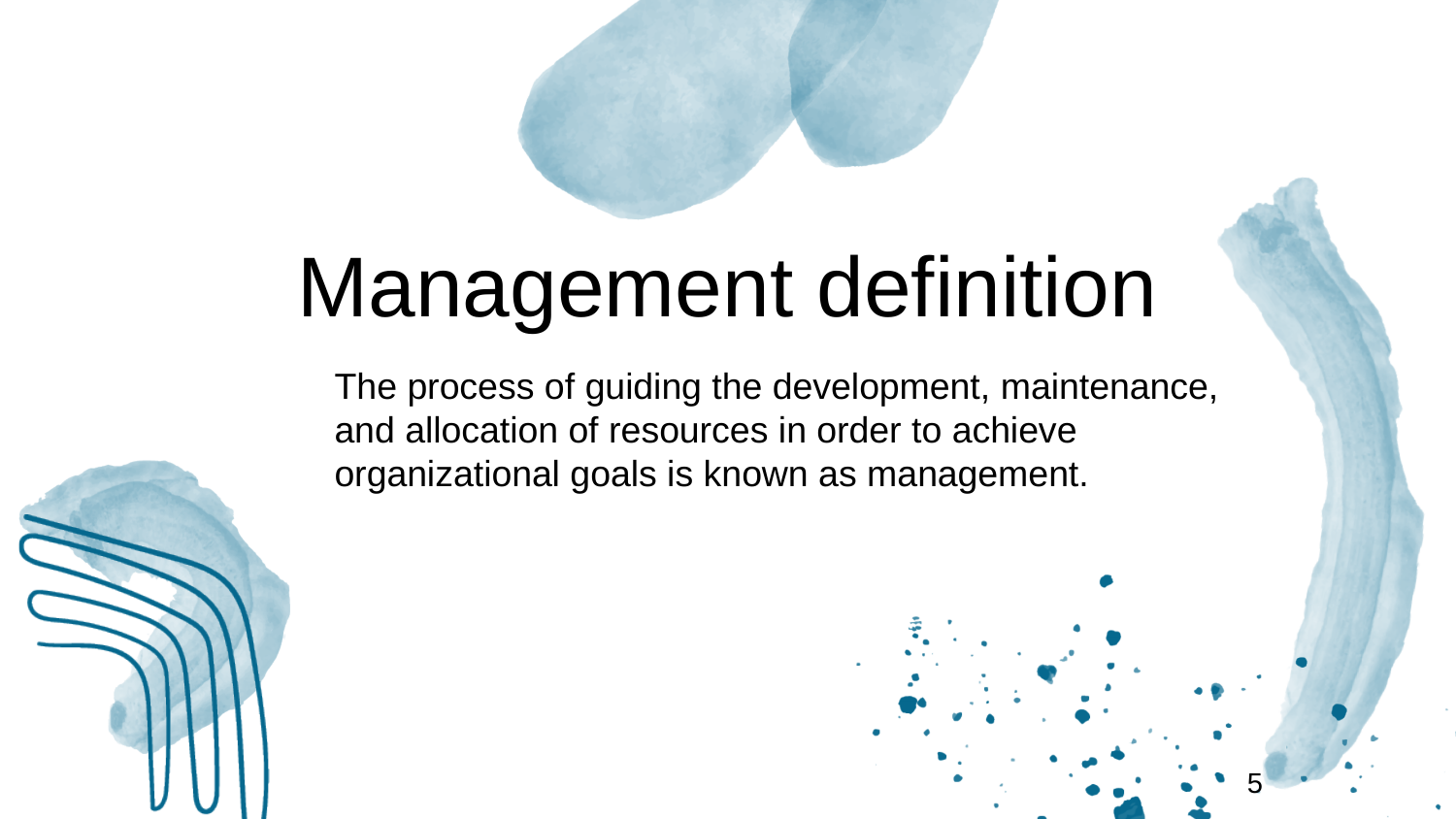

# Management definition
The process of guiding the development, maintenance, and allocation of resources in order to achieve organizational goals is known as management.
5